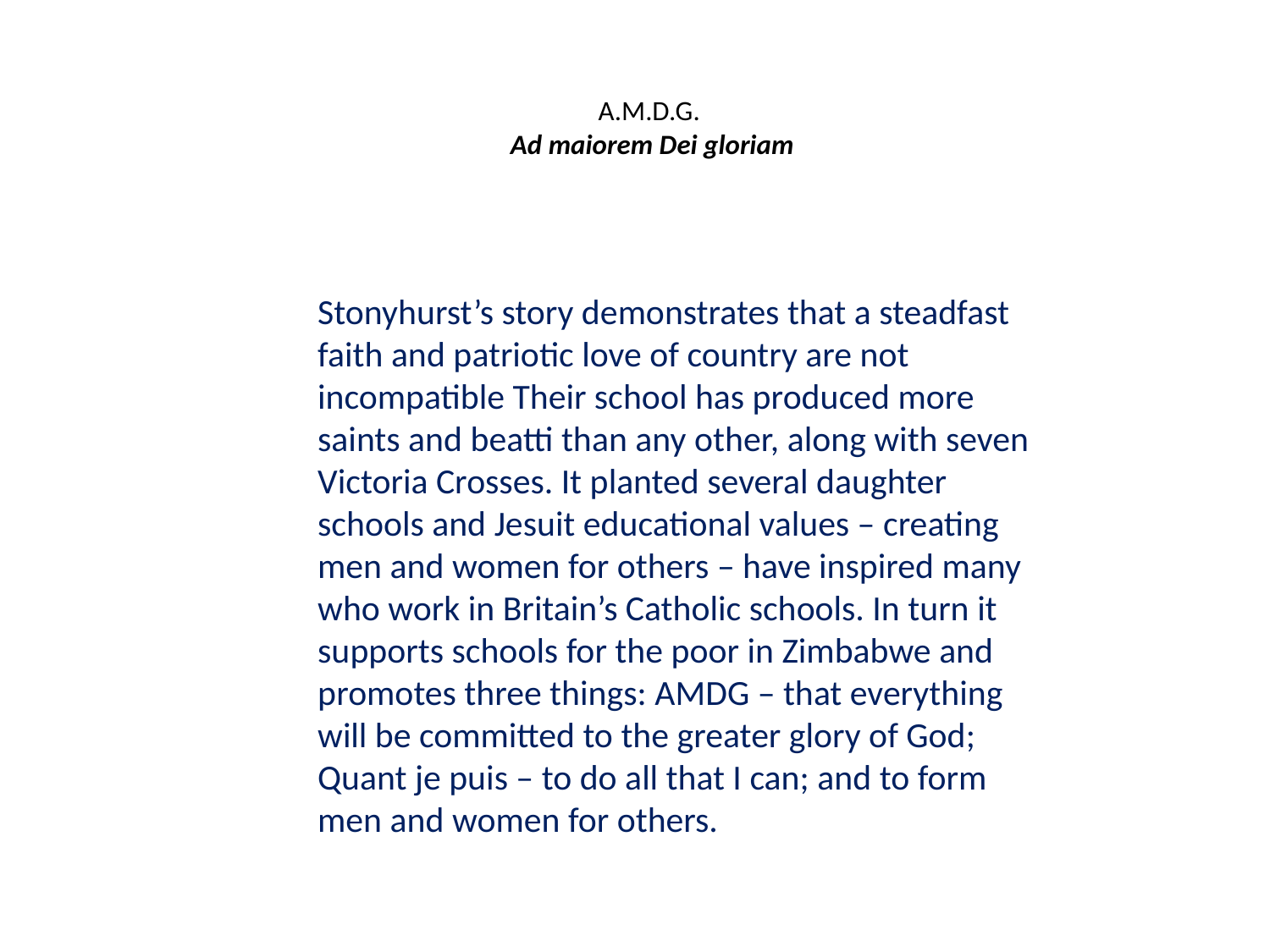

# A.M.D.G. Ad maiorem Dei gloriam
Stonyhurst’s story demonstrates that a steadfast faith and patriotic love of country are not incompatible Their school has produced more saints and beatti than any other, along with seven Victoria Crosses. It planted several daughter schools and Jesuit educational values – creating men and women for others – have inspired many who work in Britain’s Catholic schools. In turn it supports schools for the poor in Zimbabwe and  promotes three things: AMDG – that everything will be committed to the greater glory of God; Quant je puis – to do all that I can; and to form men and women for others.